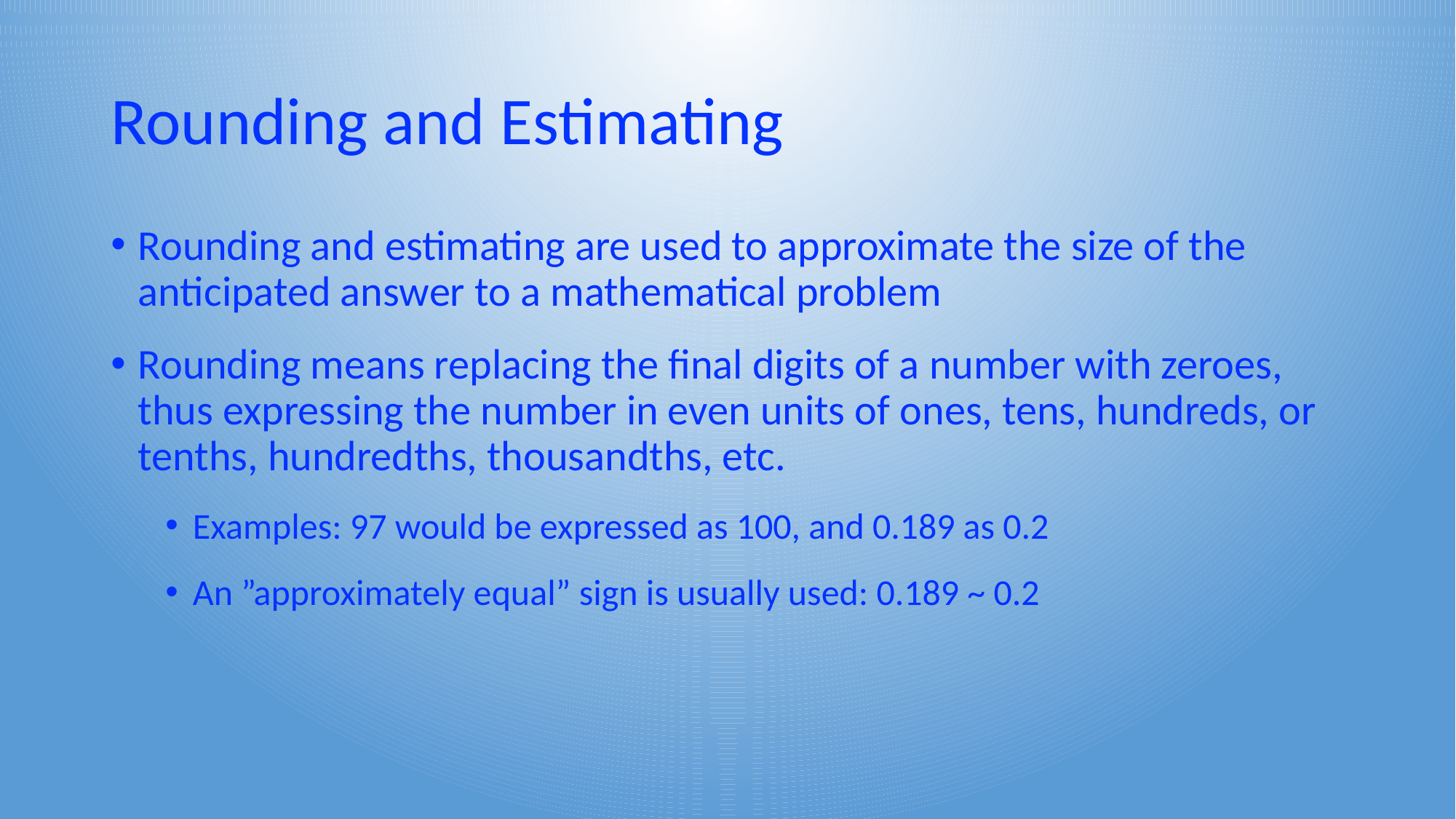

# Rounding and Estimating
Rounding and estimating are used to approximate the size of the anticipated answer to a mathematical problem
Rounding means replacing the final digits of a number with zeroes, thus expressing the number in even units of ones, tens, hundreds, or tenths, hundredths, thousandths, etc.
Examples: 97 would be expressed as 100, and 0.189 as 0.2
An ”approximately equal” sign is usually used: 0.189 ~ 0.2